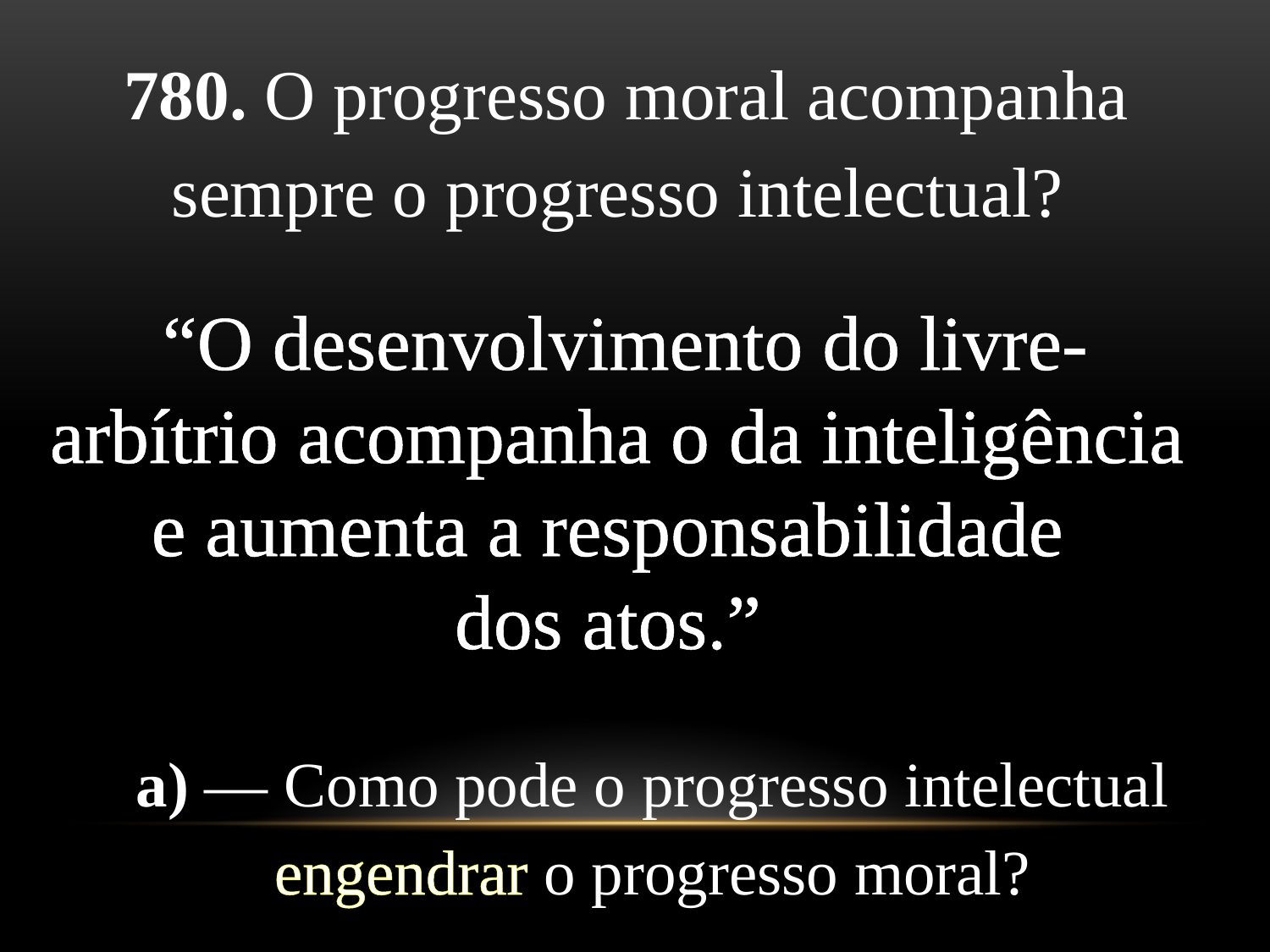

780. O progresso moral acompanha sempre o progresso intelectual?
 “O desenvolvimento do livre-arbítrio acompanha o da inteligência e aumenta a responsabilidade
dos atos.”
a) — Como pode o progresso intelectual engendrar o progresso moral?